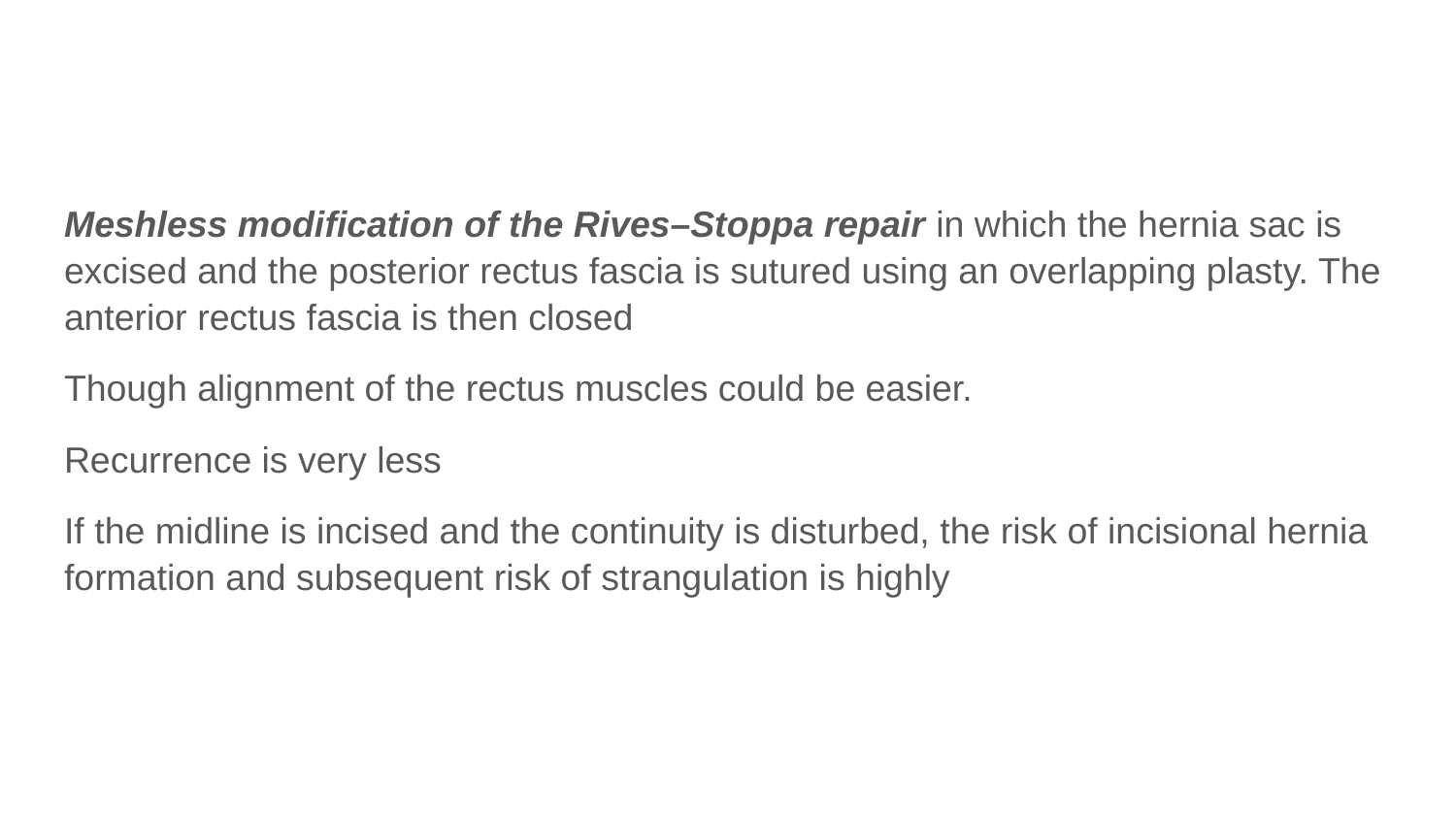

#
Meshless modification of the Rives–Stoppa repair in which the hernia sac is excised and the posterior rectus fascia is sutured using an overlapping plasty. The anterior rectus fascia is then closed
Though alignment of the rectus muscles could be easier.
Recurrence is very less
If the midline is incised and the continuity is disturbed, the risk of incisional hernia formation and subsequent risk of strangulation is highly